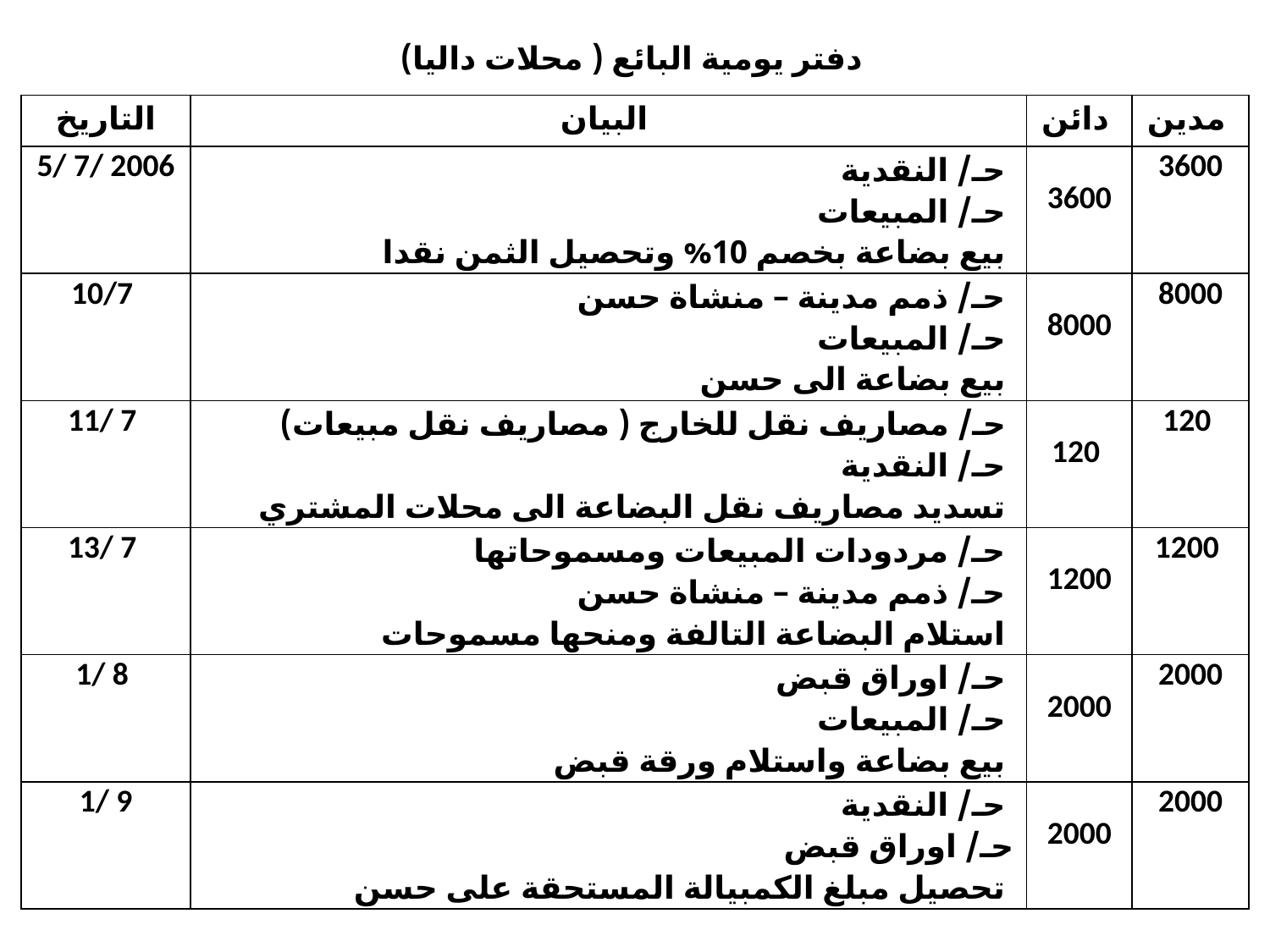

دفتر يومية البائع ( محلات داليا)

| التاريخ | البيان | دائن | مدين |
| --- | --- | --- | --- |
| 5/ 7/ 2006 | حـ/ النقدية حـ/ المبيعات بيع بضاعة بخصم 10% وتحصيل الثمن نقدا | 3600 | 3600 |
| 10/7 | حـ/ ذمم مدينة – منشاة حسن حـ/ المبيعات بيع بضاعة الى حسن | 8000 | 8000 |
| 11/ 7 | حـ/ مصاريف نقل للخارج ( مصاريف نقل مبيعات) حـ/ النقدية تسديد مصاريف نقل البضاعة الى محلات المشتري | 120 | 120 |
| 13/ 7 | حـ/ مردودات المبيعات ومسموحاتها حـ/ ذمم مدينة – منشاة حسن استلام البضاعة التالفة ومنحها مسموحات | 1200 | 1200 |
| 1/ 8 | حـ/ اوراق قبض حـ/ المبيعات بيع بضاعة واستلام ورقة قبض | 2000 | 2000 |
| 1/ 9 | حـ/ النقدية حـ/ اوراق قبض تحصيل مبلغ الكمبيالة المستحقة على حسن | 2000 | 2000 |